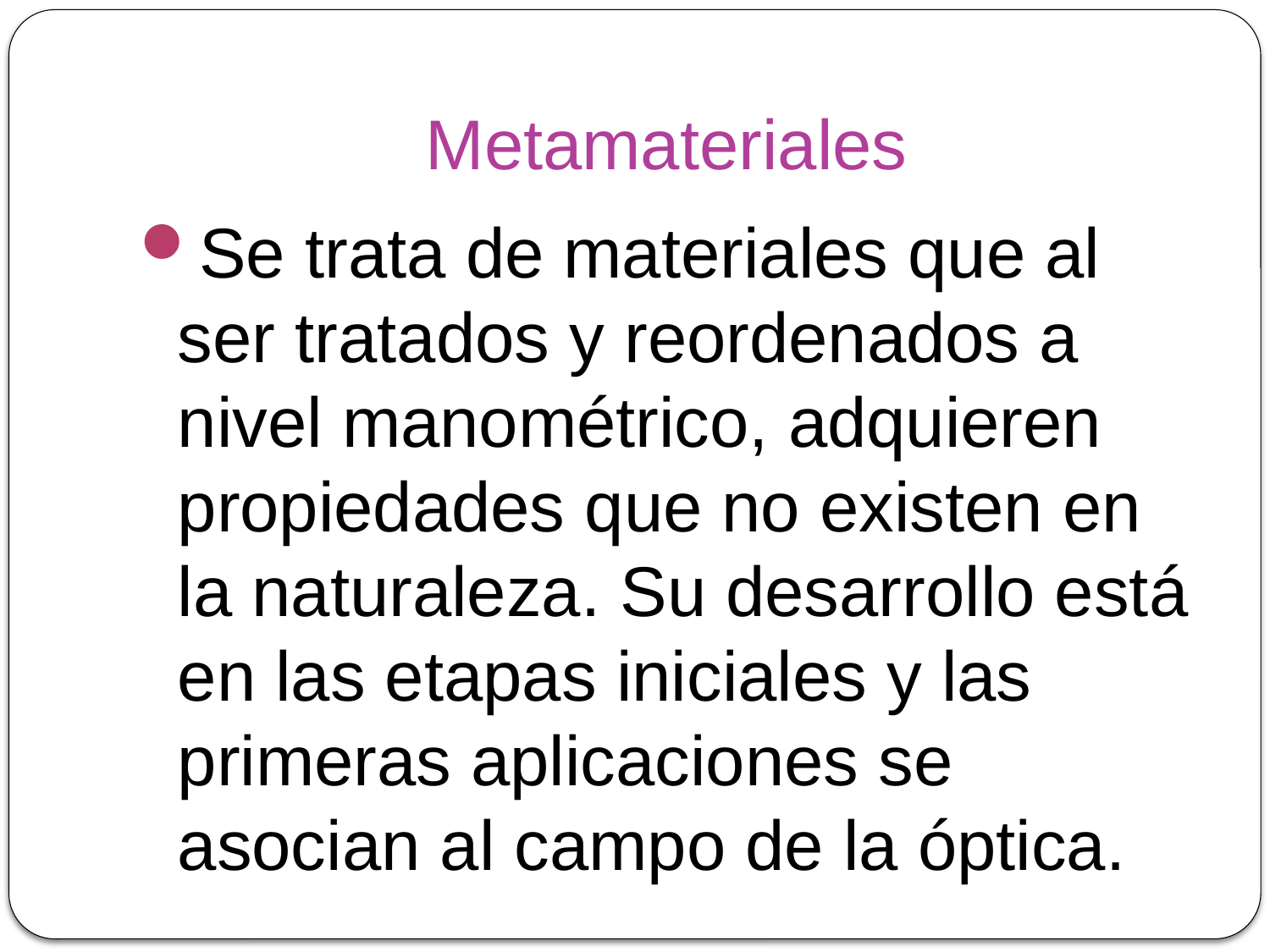

# Metamateriales
Se trata de materiales que al ser tratados y reordenados a nivel manométrico, adquieren propiedades que no existen en la naturaleza. Su desarrollo está en las etapas iniciales y las primeras aplicaciones se asocian al campo de la óptica.